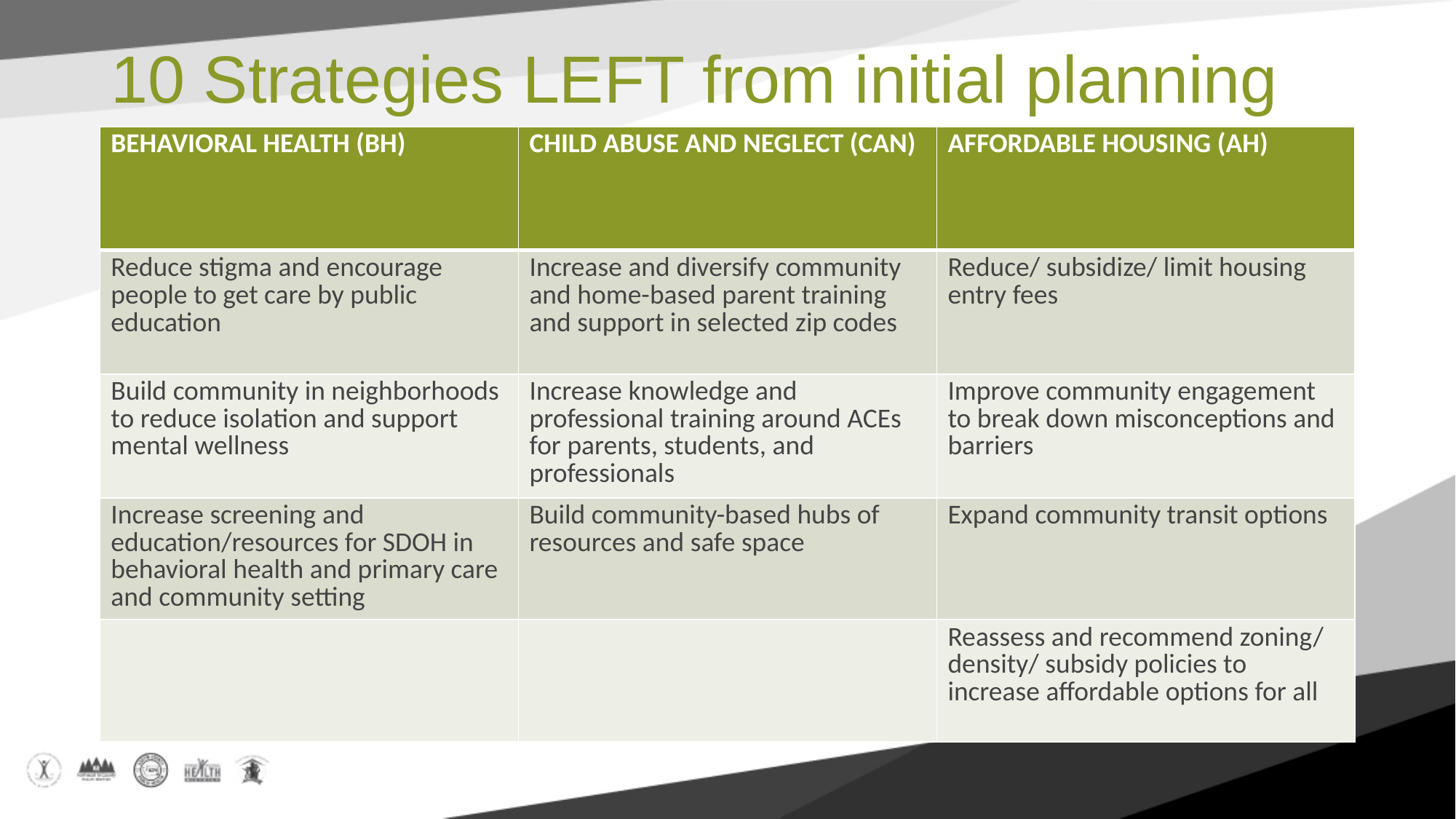

# 10 Strategies LEFT from initial planning
| BEHAVIORAL HEALTH (BH) | CHILD ABUSE AND NEGLECT (CAN) | AFFORDABLE HOUSING (AH) |
| --- | --- | --- |
| Reduce stigma and encourage people to get care by public education | Increase and diversify community and home-based parent training and support in selected zip codes | Reduce/ subsidize/ limit housing entry fees |
| Build community in neighborhoods to reduce isolation and support mental wellness | Increase knowledge and professional training around ACEs for parents, students, and professionals | Improve community engagement to break down misconceptions and barriers |
| Increase screening and education/resources for SDOH in behavioral health and primary care and community setting | Build community-based hubs of resources and safe space | Expand community transit options |
|  |  | Reassess and recommend zoning/ density/ subsidy policies to increase affordable options for all |